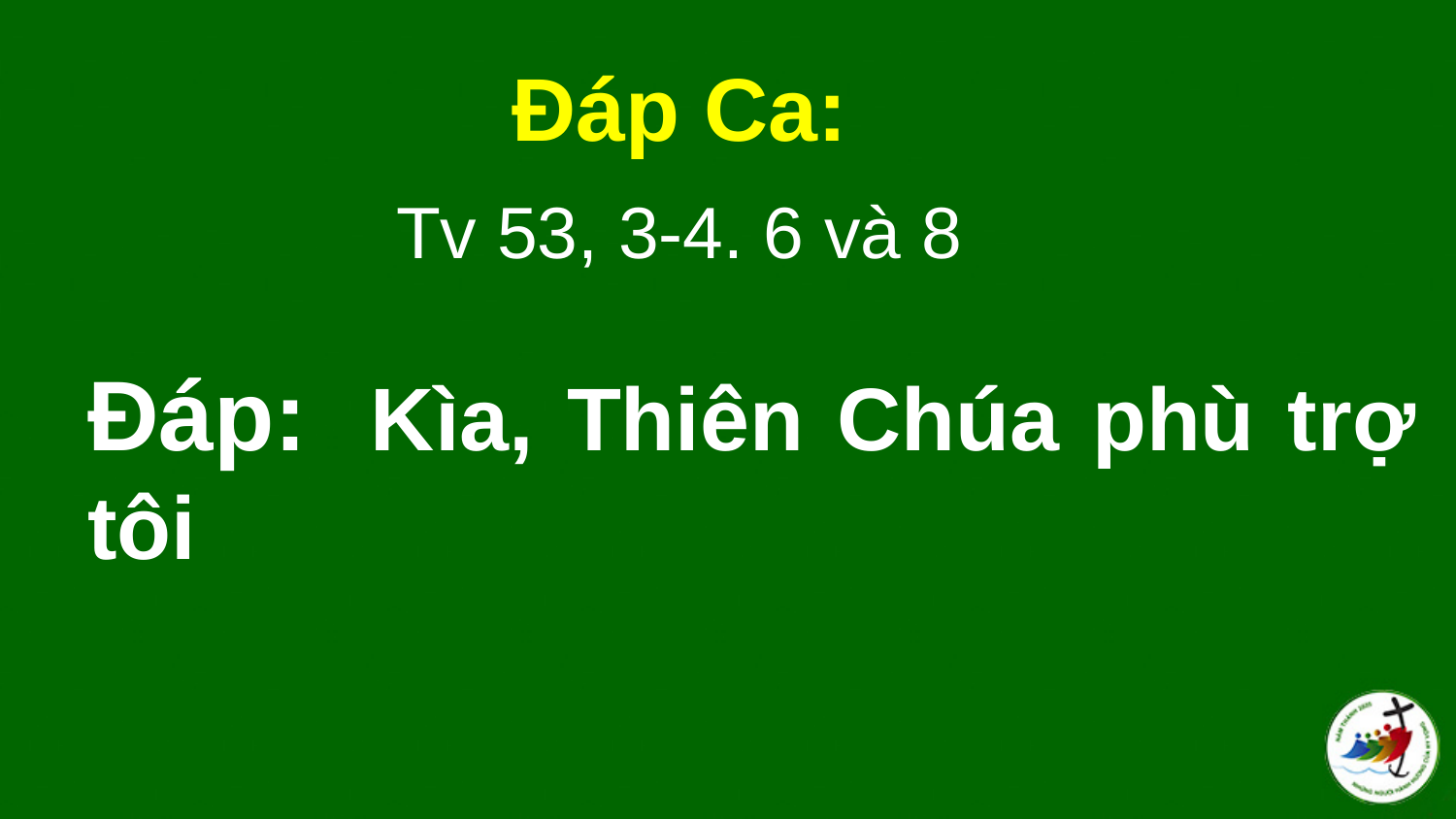

Đáp Ca:
Tv 53, 3-4. 6 và 8
# Ðáp:  Kìa, Thiên Chúa phù trợ tôi